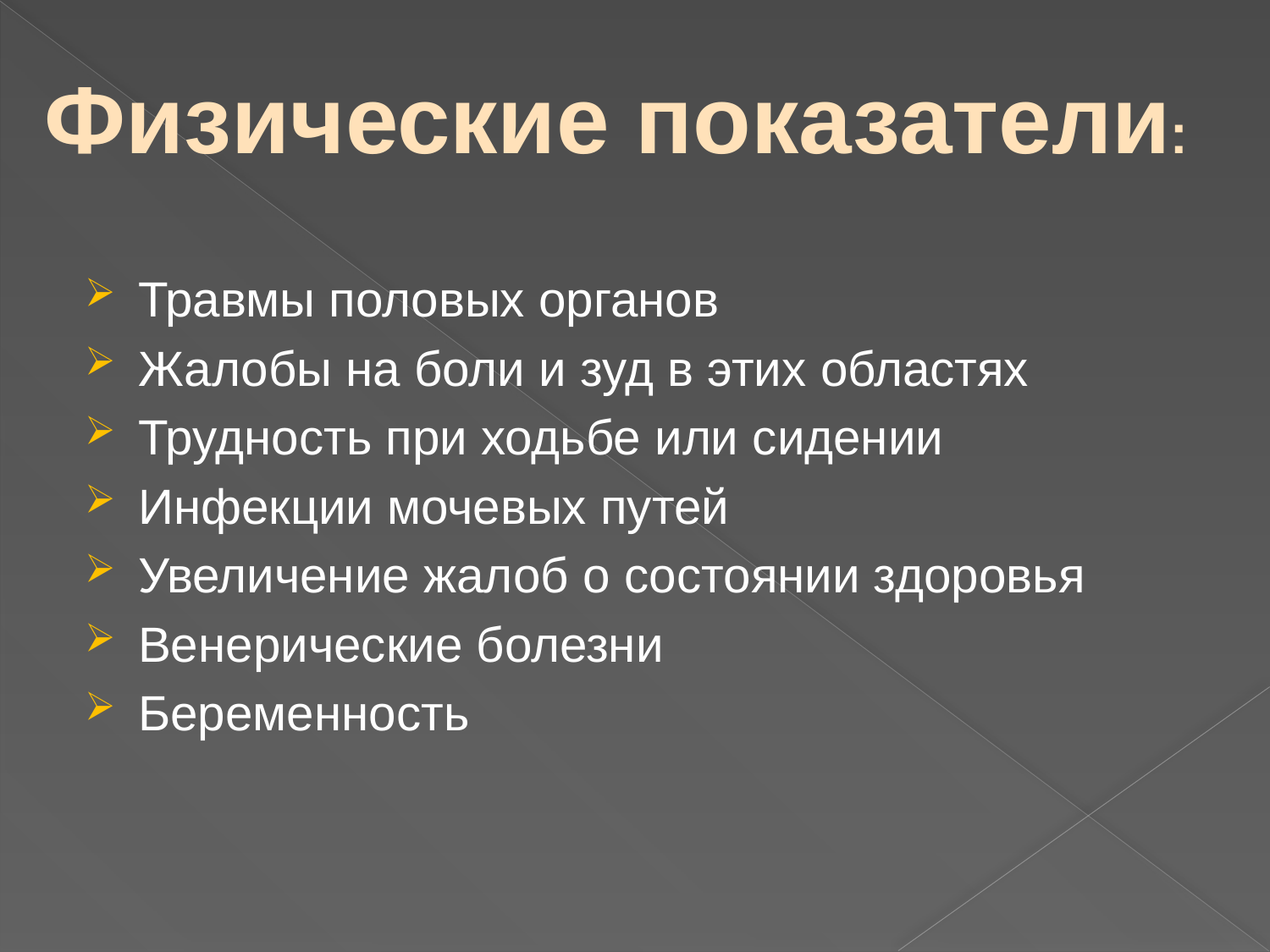

# Физические показатели:
Травмы половых органов
Жалобы на боли и зуд в этих областях
Трудность при ходьбе или сидении
Инфекции мочевых путей
Увеличение жалоб о состоянии здоровья
Венерические болезни
Беременность